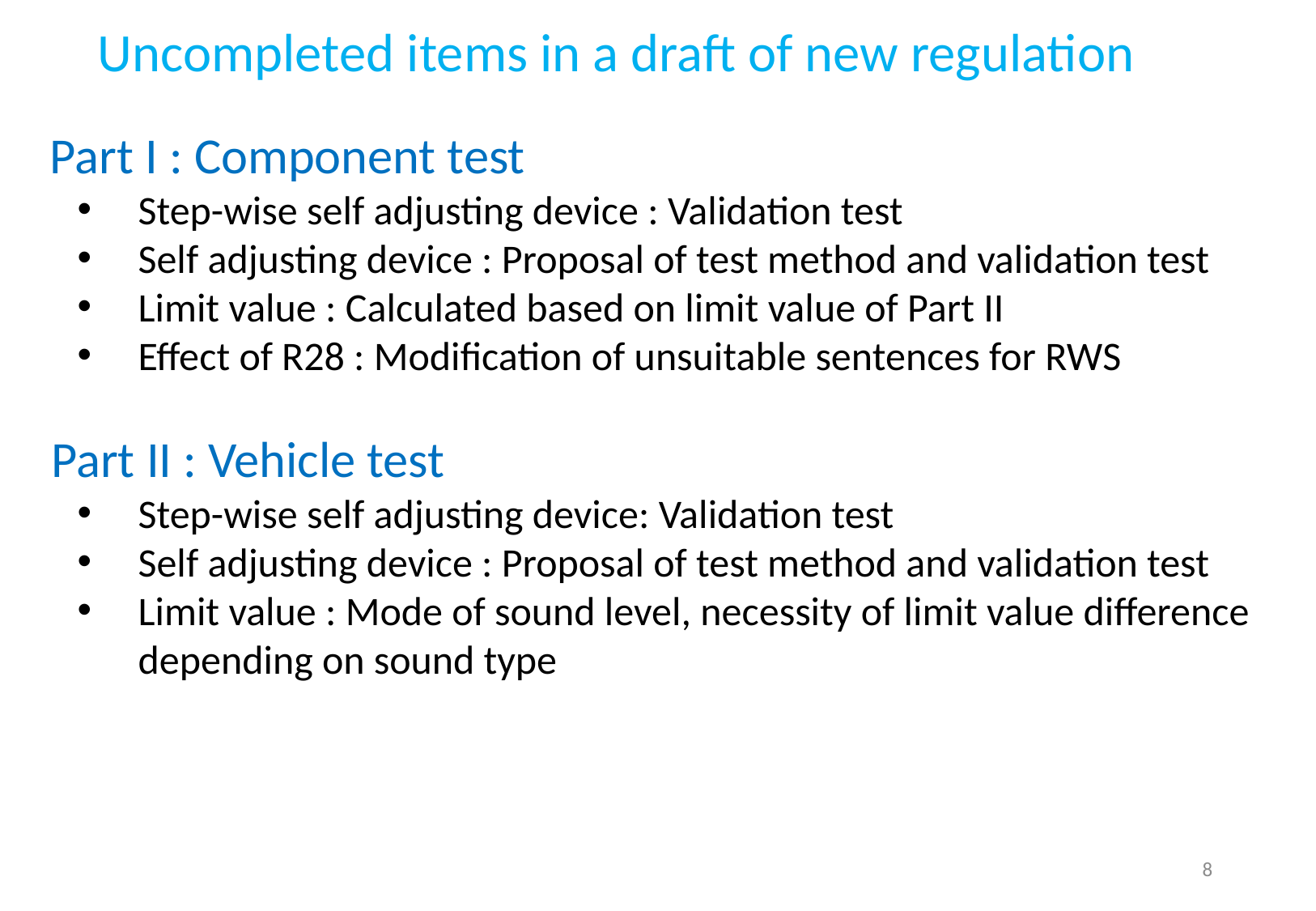

Uncompleted items in a draft of new regulation
  Part I : Component test
Step-wise self adjusting device : Validation test
Self adjusting device : Proposal of test method and validation test
Limit value : Calculated based on limit value of Part II
Effect of R28 : Modification of unsuitable sentences for RWS

  Part II : Vehicle test
Step-wise self adjusting device: Validation test
Self adjusting device : Proposal of test method and validation test
Limit value : Mode of sound level, necessity of limit value difference depending on sound type

8